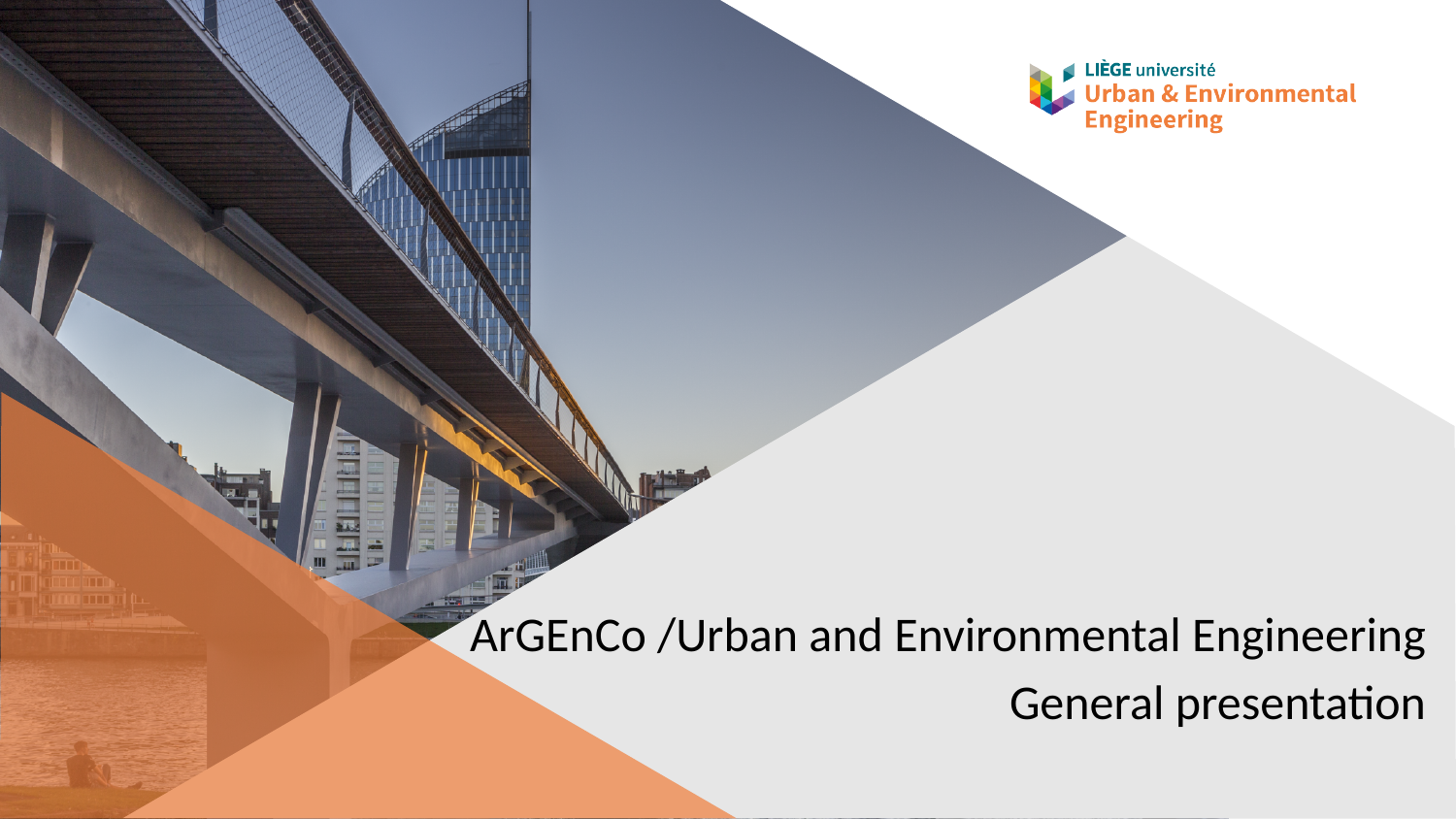

#
ArGEnCo /Urban and Environmental Engineering
General presentation